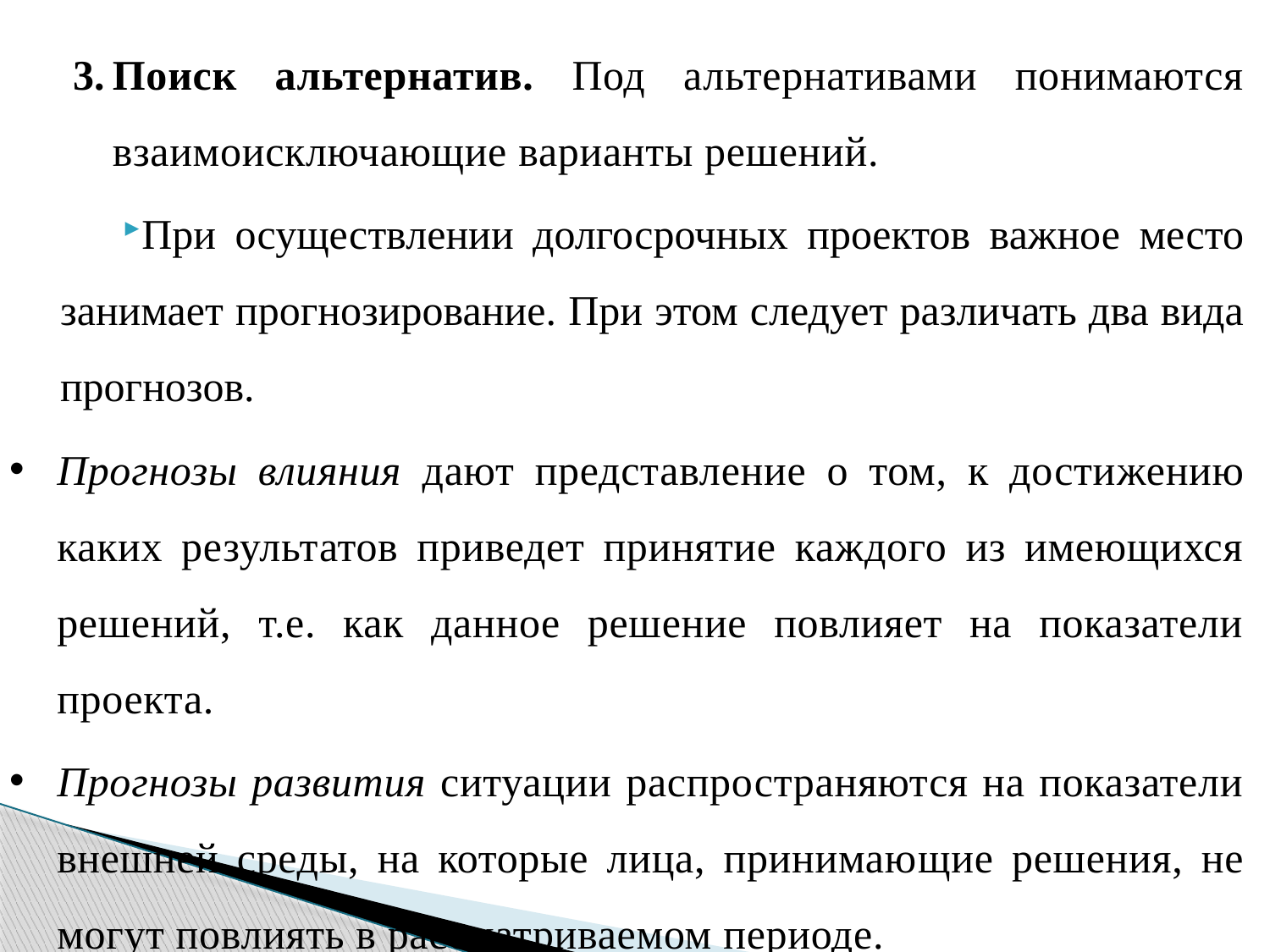

Поиск альтернатив. Под альтернативами понимаются взаимоисключающие варианты решений.
При осуществлении долгосрочных проектов важное место занимает прогнозирование. При этом следует различать два вида прогнозов.
Прогнозы влияния дают представление о том, к дости­жению каких результатов приведет принятие каждого из имеющихся решений, т.е. как данное решение повлияет на показатели проекта.
Прогнозы развития ситуации распространяются на показатели внешней среды, на которые лица, принимаю­щие решения, не могут повлиять в рассматриваемом периоде.